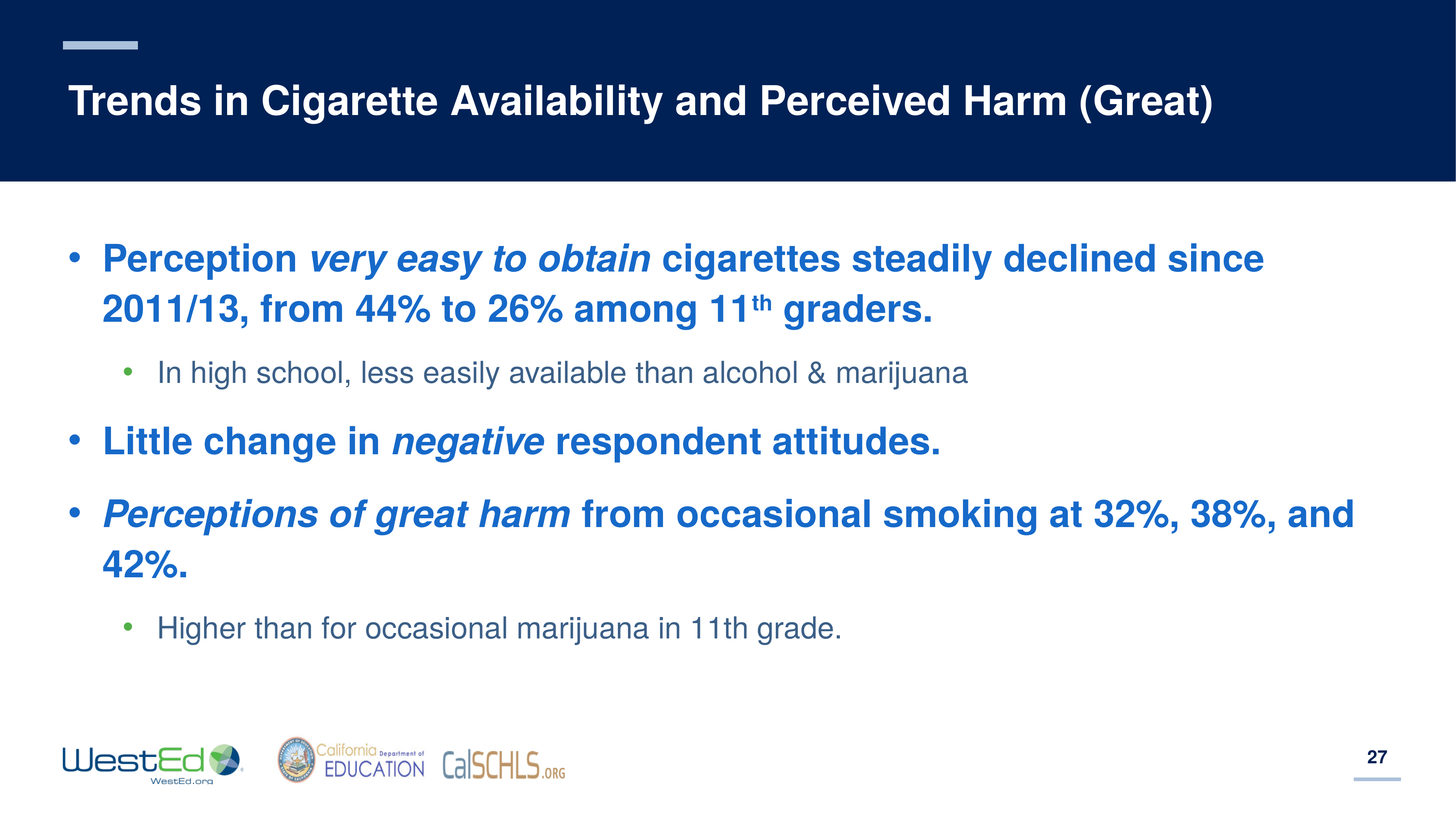

# Trends in Cigarette Availability and Perceived Harm (Great)
Perception very easy to obtain cigarettes steadily declined since 2011/13, from 44% to 26% among 11th graders.
In high school, less easily available than alcohol & marijuana
Little change in negative respondent attitudes.
Perceptions of great harm from occasional smoking at 32%, 38%, and 42%.
Higher than for occasional marijuana in 11th grade.